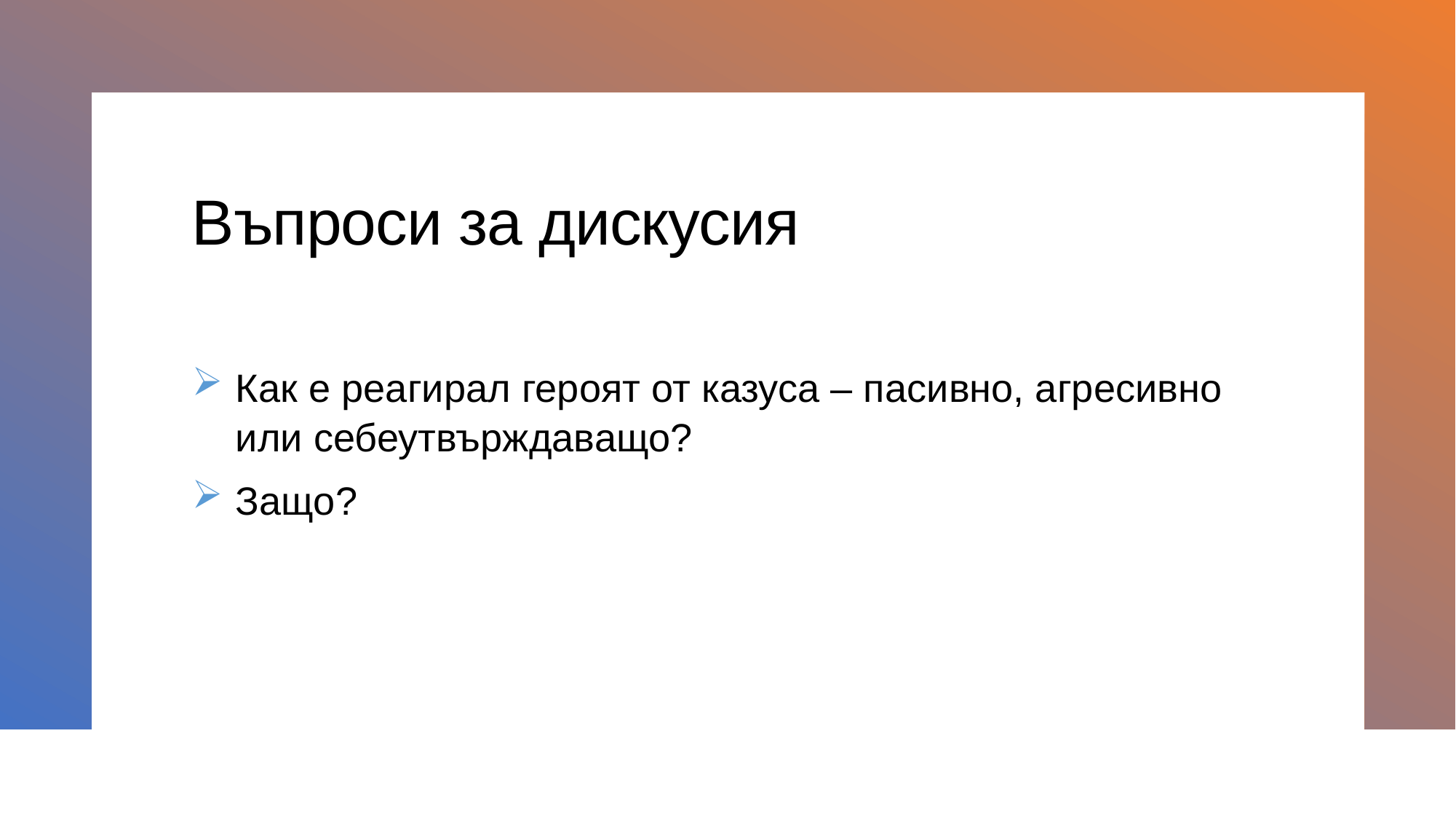

# Въпроси за дискусия
Как е реагирал героят от казуса – пасивно, агресивно или себеутвърждаващо?
Защо?